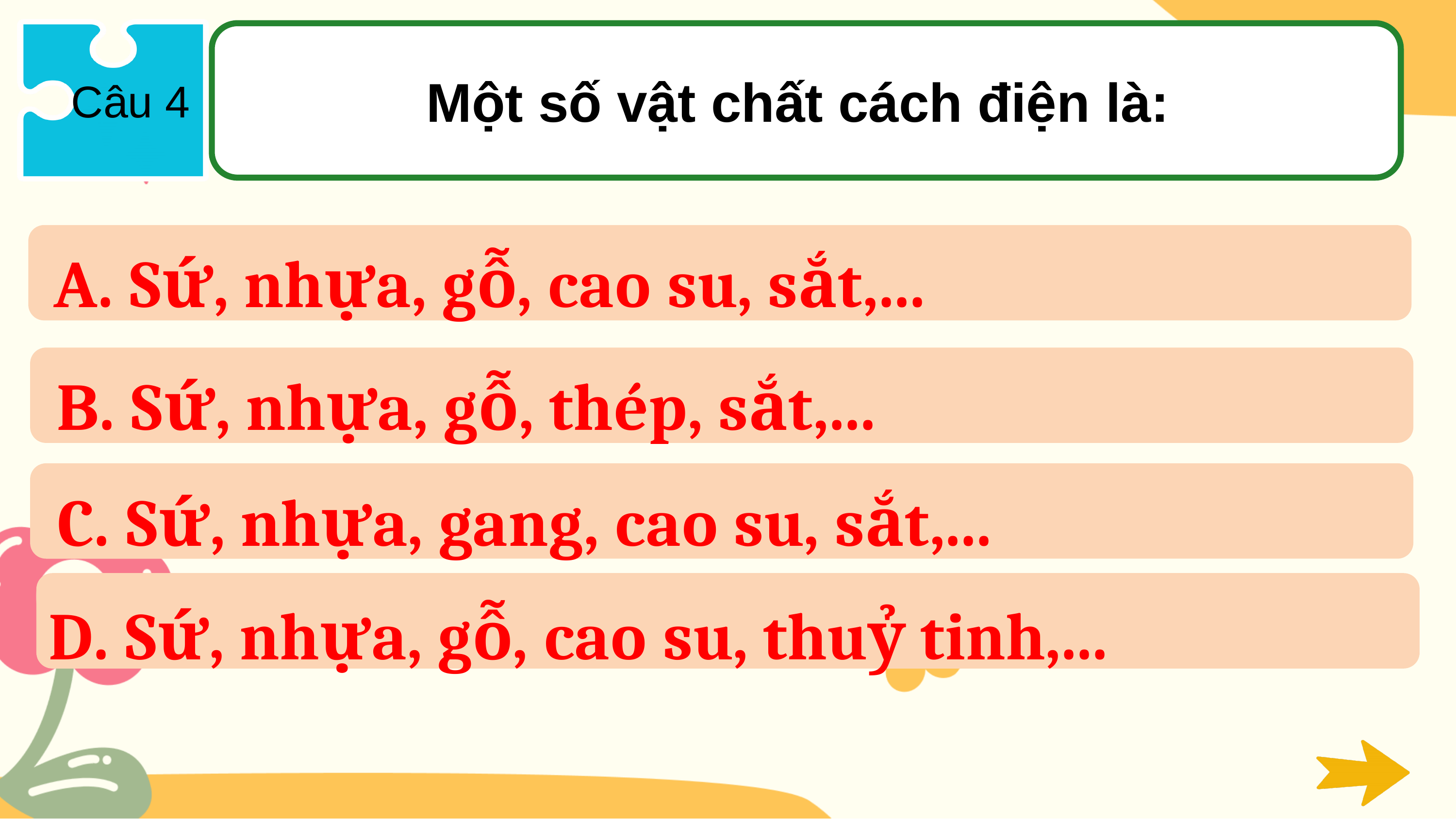

Một số vật chất cách điện là:
Câu 4
A. Sứ, nhựa, gỗ, cao su, sắt,...

B. Sứ, nhựa, gỗ, thép, sắt,...

C. Sứ, nhựa, gang, cao su, sắt,...

D. Sứ, nhựa, gỗ, cao su, thuỷ tinh,...